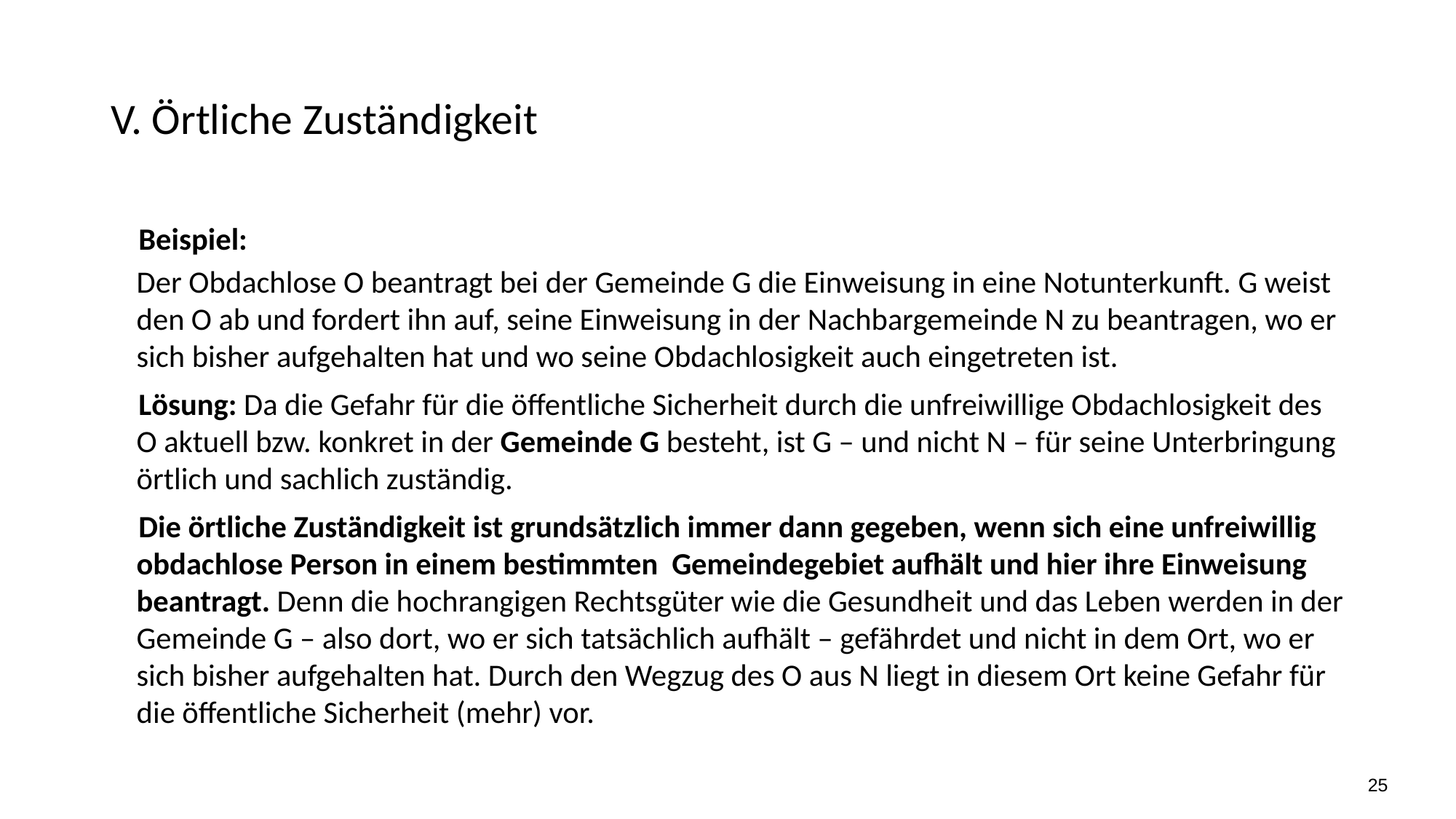

# V. Örtliche Zuständigkeit
    Beispiel:
	Der Obdachlose O beantragt bei der Gemeinde G die Einweisung in eine Notunterkunft. G weist den O ab und fordert ihn auf, seine Einweisung in der Nachbargemeinde N zu beantragen, wo er sich bisher aufgehalten hat und wo seine Obdachlosigkeit auch eingetreten ist.
    Lösung: Da die Gefahr für die öffentliche Sicherheit durch die unfreiwillige Obdachlosigkeit des O aktuell bzw. konkret in der Gemeinde G besteht, ist G – und nicht N – für seine Unterbringung örtlich und sachlich zuständig.
    Die örtliche Zuständigkeit ist grundsätzlich immer dann gegeben, wenn sich eine unfreiwillig obdachlose Person in einem bestimmten  Gemeindegebiet aufhält und hier ihre Einweisung beantragt. Denn die hochrangigen Rechtsgüter wie die Gesundheit und das Leben werden in der Gemeinde G – also dort, wo er sich tatsächlich aufhält – gefährdet und nicht in dem Ort, wo er sich bisher aufgehalten hat. Durch den Wegzug des O aus N liegt in diesem Ort keine Gefahr für die öffentliche Sicherheit (mehr) vor.

25